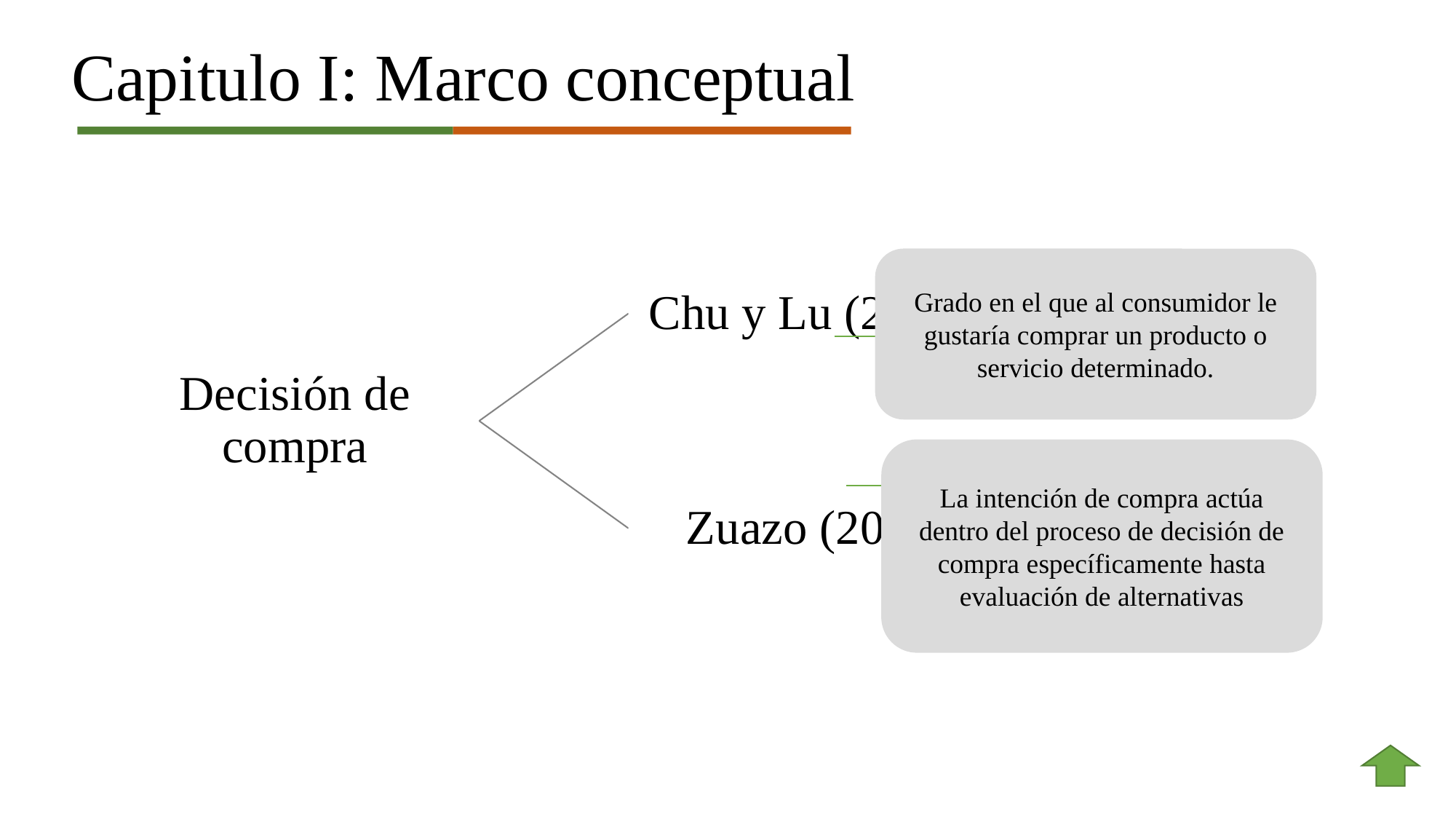

# Capitulo I: Marco conceptual
Decisión de compra

Chu y Lu (2007)

Zuazo (2018)

Grado en el que al consumidor le gustaría comprar un producto o servicio determinado.
La intención de compra actúa dentro del proceso de decisión de compra específicamente hasta evaluación de alternativas